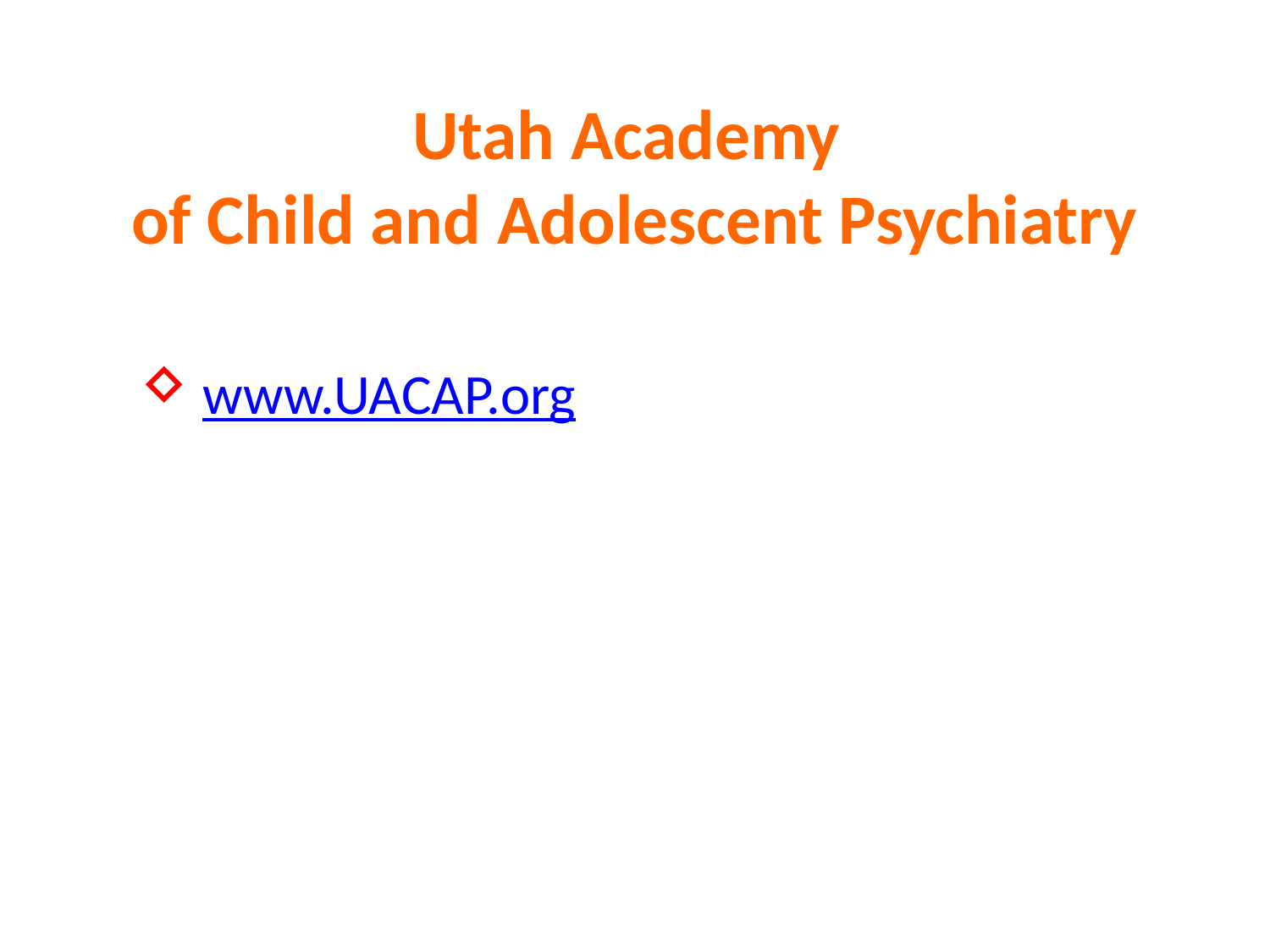

# Utah Academy of Child and Adolescent Psychiatry

www.UACAP.org